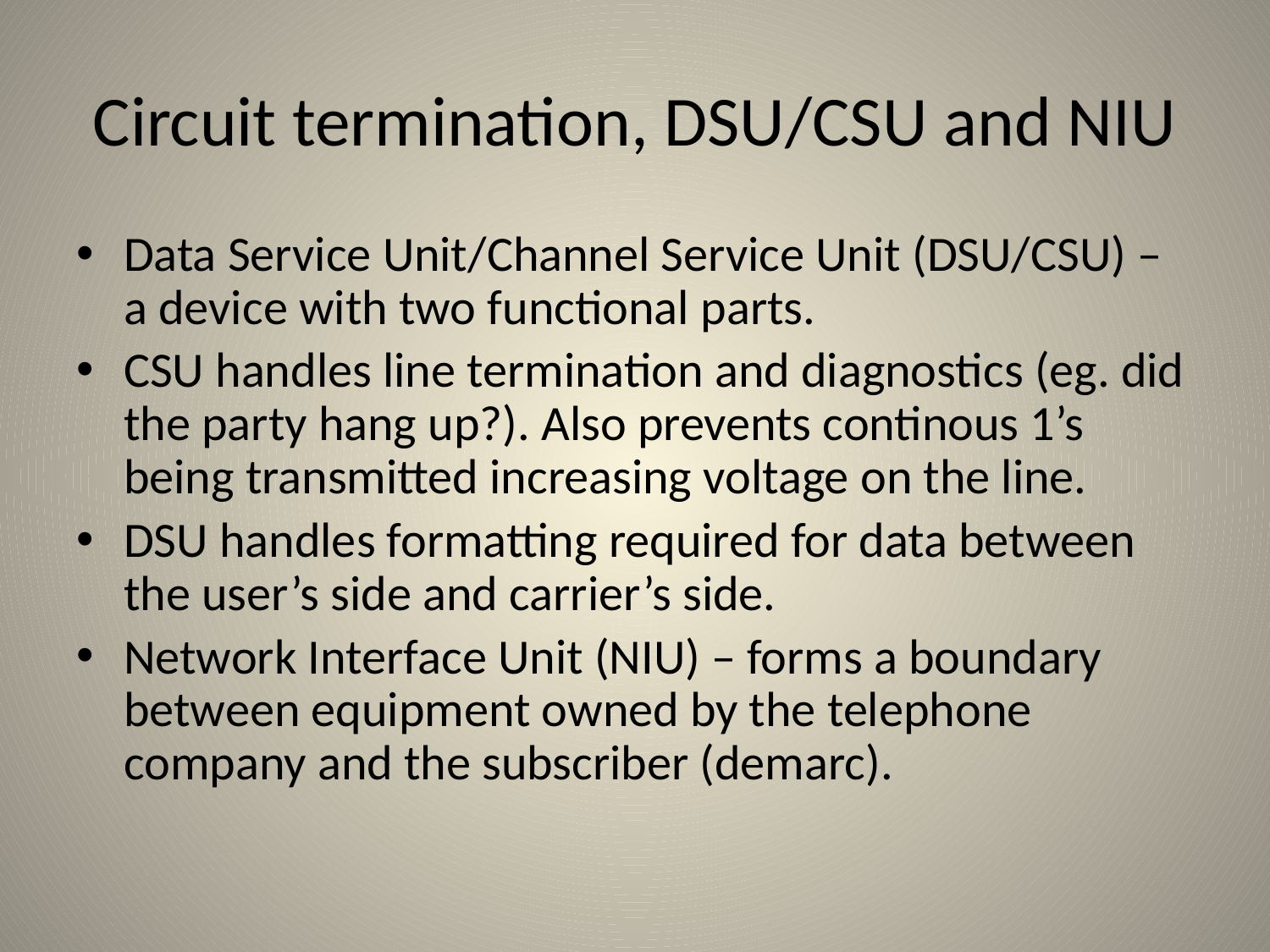

# Circuit termination, DSU/CSU and NIU
Data Service Unit/Channel Service Unit (DSU/CSU) – a device with two functional parts.
CSU handles line termination and diagnostics (eg. did the party hang up?). Also prevents continous 1’s being transmitted increasing voltage on the line.
DSU handles formatting required for data between the user’s side and carrier’s side.
Network Interface Unit (NIU) – forms a boundary between equipment owned by the telephone company and the subscriber (demarc).